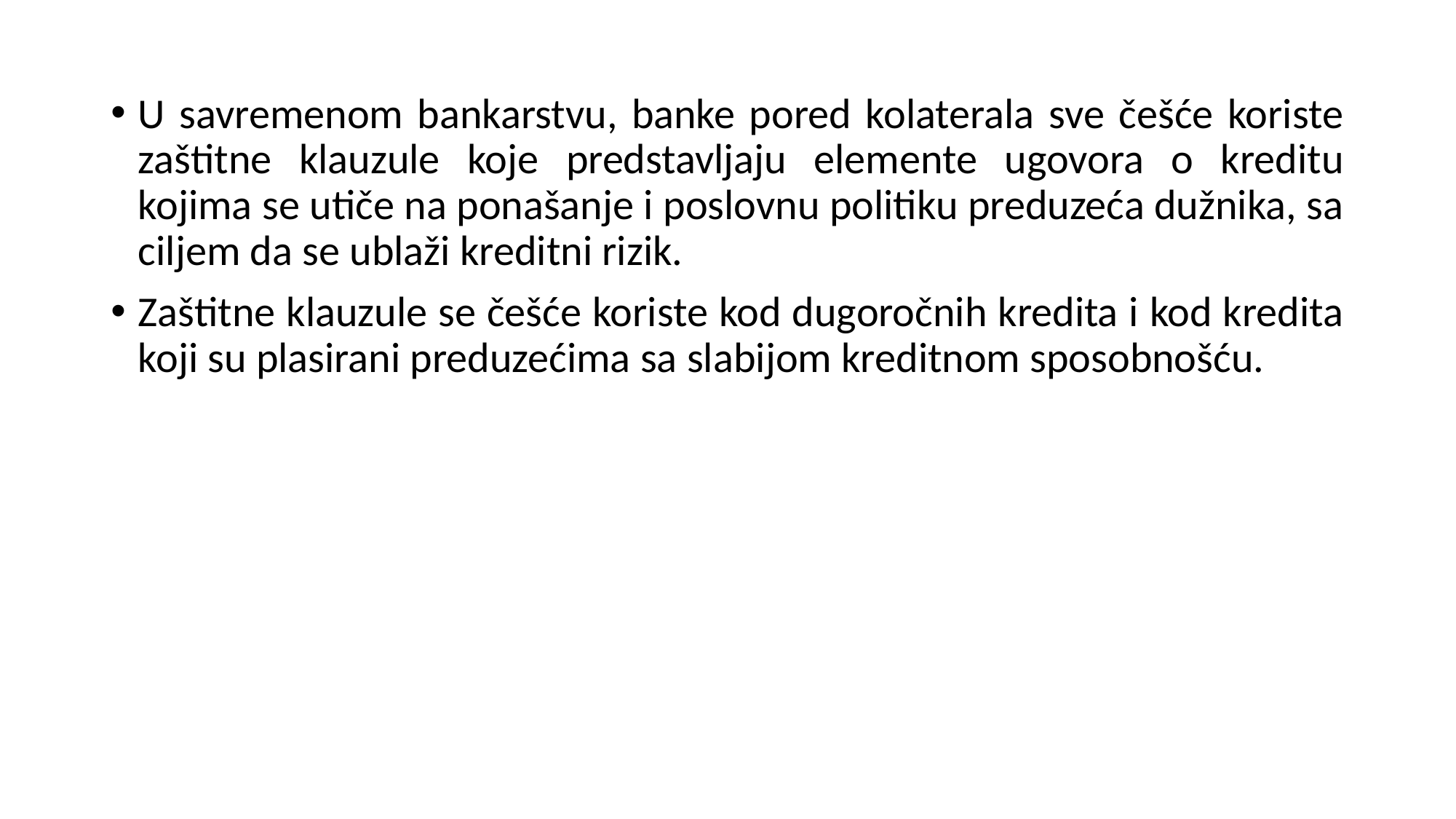

U savremenom bankarstvu, banke pored kolaterala sve češće koriste zaštitne klauzule koje predstavljaju elemente ugovora o kreditu kojima se utiče na ponašanje i poslovnu politiku preduzeća dužnika, sa ciljem da se ublaži kreditni rizik.
Zaštitne klauzule se češće koriste kod dugoročnih kredita i kod kredita koji su plasirani preduzećima sa slabijom kreditnom sposobnošću.